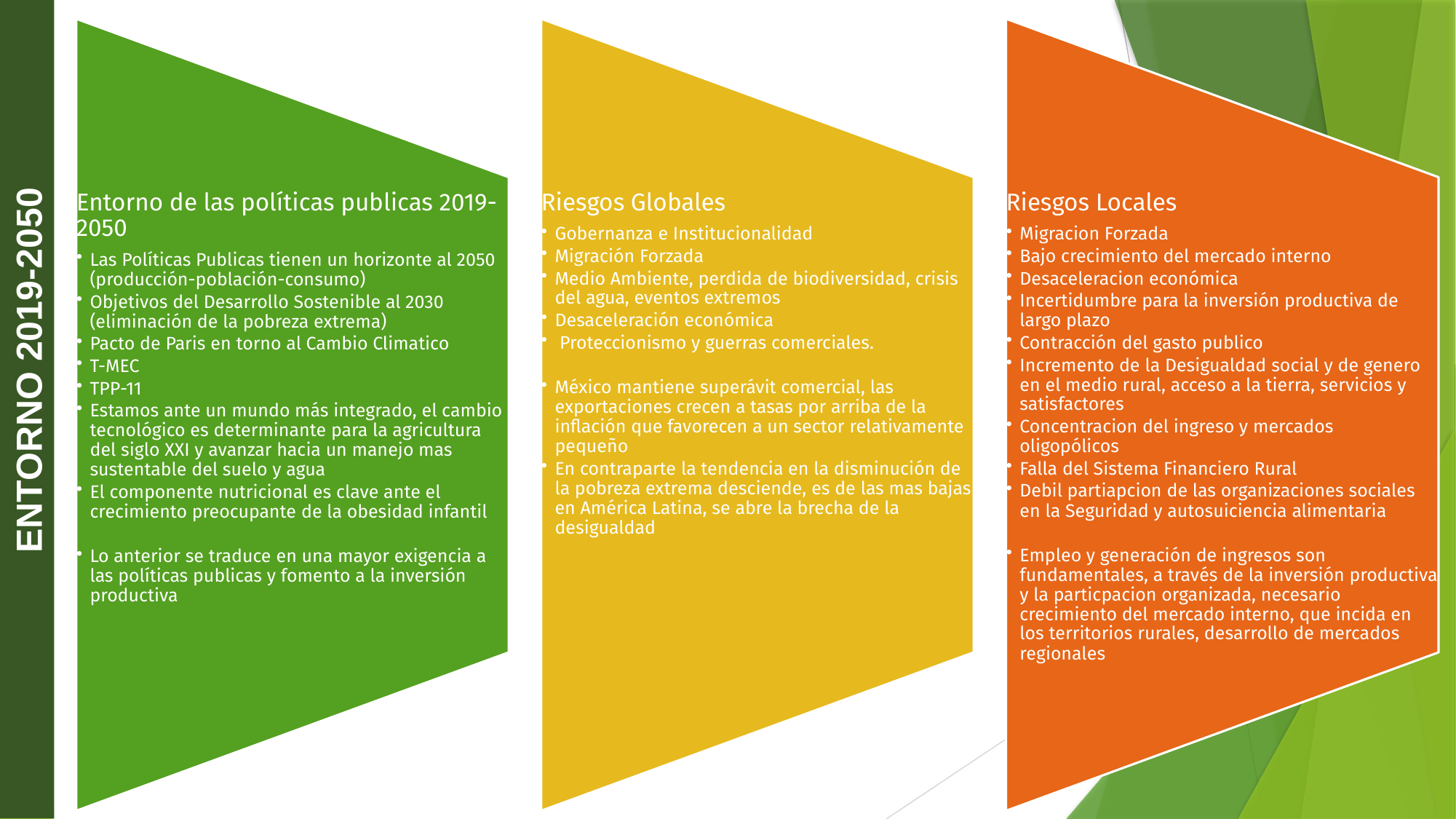

Entorno de las políticas publicas 2019-2050
Las Políticas Publicas tienen un horizonte al 2050 (producción-población-consumo)
Objetivos del Desarrollo Sostenible al 2030 (eliminación de la pobreza extrema)
Pacto de Paris en torno al Cambio Climatico
T-MEC
TPP-11
Estamos ante un mundo más integrado, el cambio tecnológico es determinante para la agricultura del siglo XXI y avanzar hacia un manejo mas sustentable del suelo y agua
El componente nutricional es clave ante el crecimiento preocupante de la obesidad infantil

Lo anterior se traduce en una mayor exigencia a las políticas publicas y fomento a la inversión productiva
Riesgos Globales
Gobernanza e Institucionalidad
Migración Forzada
Medio Ambiente, perdida de biodiversidad, crisis del agua, eventos extremos
Desaceleración económica
 Proteccionismo y guerras comerciales.

México mantiene superávit comercial, las exportaciones crecen a tasas por arriba de la inflación que favorecen a un sector relativamente pequeño
En contraparte la tendencia en la disminución de la pobreza extrema desciende, es de las mas bajas en América Latina, se abre la brecha de la desigualdad

Riesgos Locales
Migracion Forzada
Bajo crecimiento del mercado interno
Desaceleracion económica
Incertidumbre para la inversión productiva de largo plazo
Contracción del gasto publico
Incremento de la Desigualdad social y de genero en el medio rural, acceso a la tierra, servicios y satisfactores
Concentracion del ingreso y mercados oligopólicos
Falla del Sistema Financiero Rural
Debil partiapcion de las organizaciones sociales en la Seguridad y autosuiciencia alimentaria

Empleo y generación de ingresos son fundamentales, a través de la inversión productiva y la particpacion organizada, necesario crecimiento del mercado interno, que incida en los territorios rurales, desarrollo de mercados regionales
ENTORNO 2019-2050